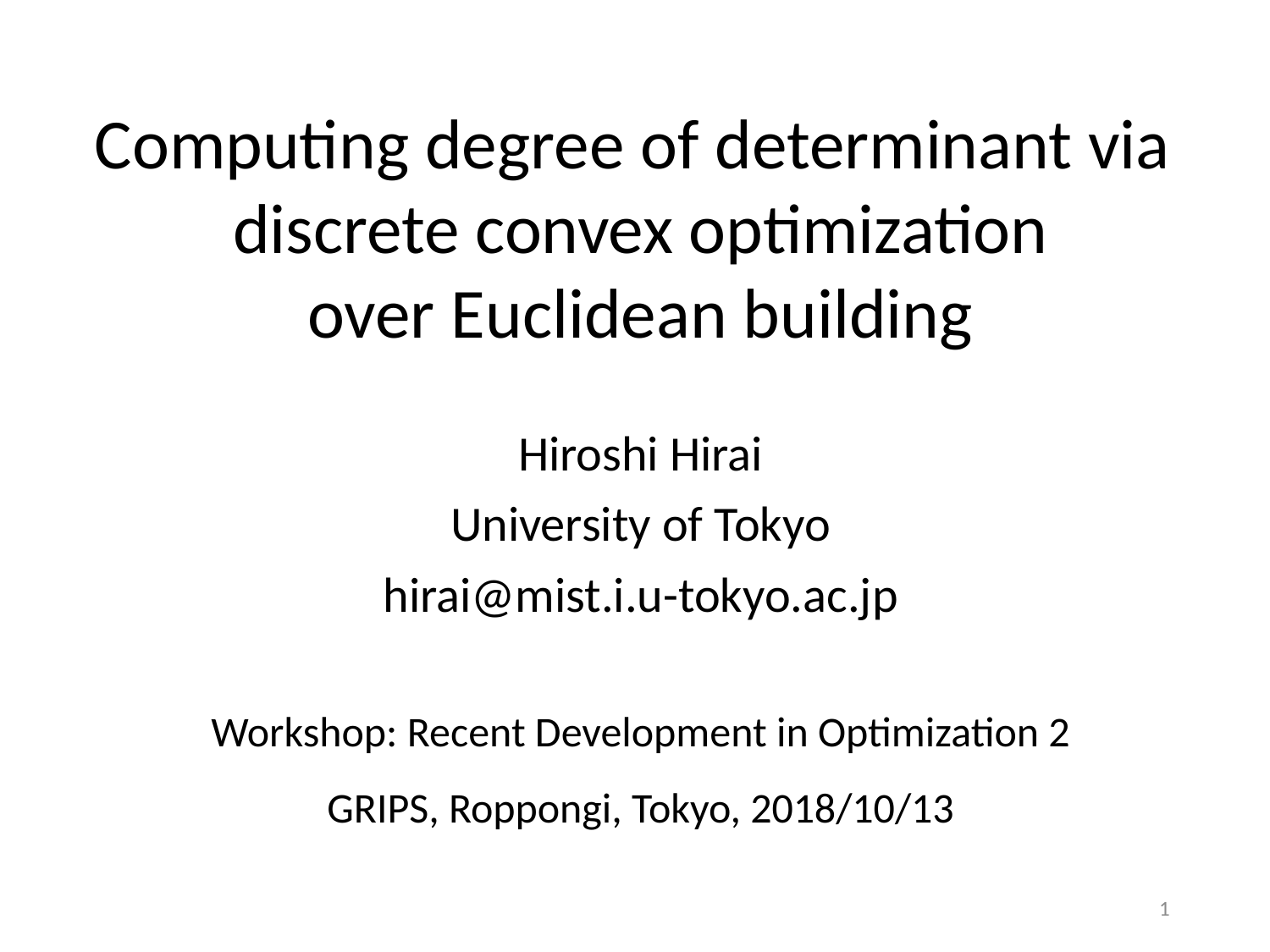

Computing degree of determinant via
discrete convex optimization
over Euclidean building
Hiroshi Hirai
University of Tokyo
hirai@mist.i.u-tokyo.ac.jp
Workshop: Recent Development in Optimization 2
GRIPS, Roppongi, Tokyo, 2018/10/13
1